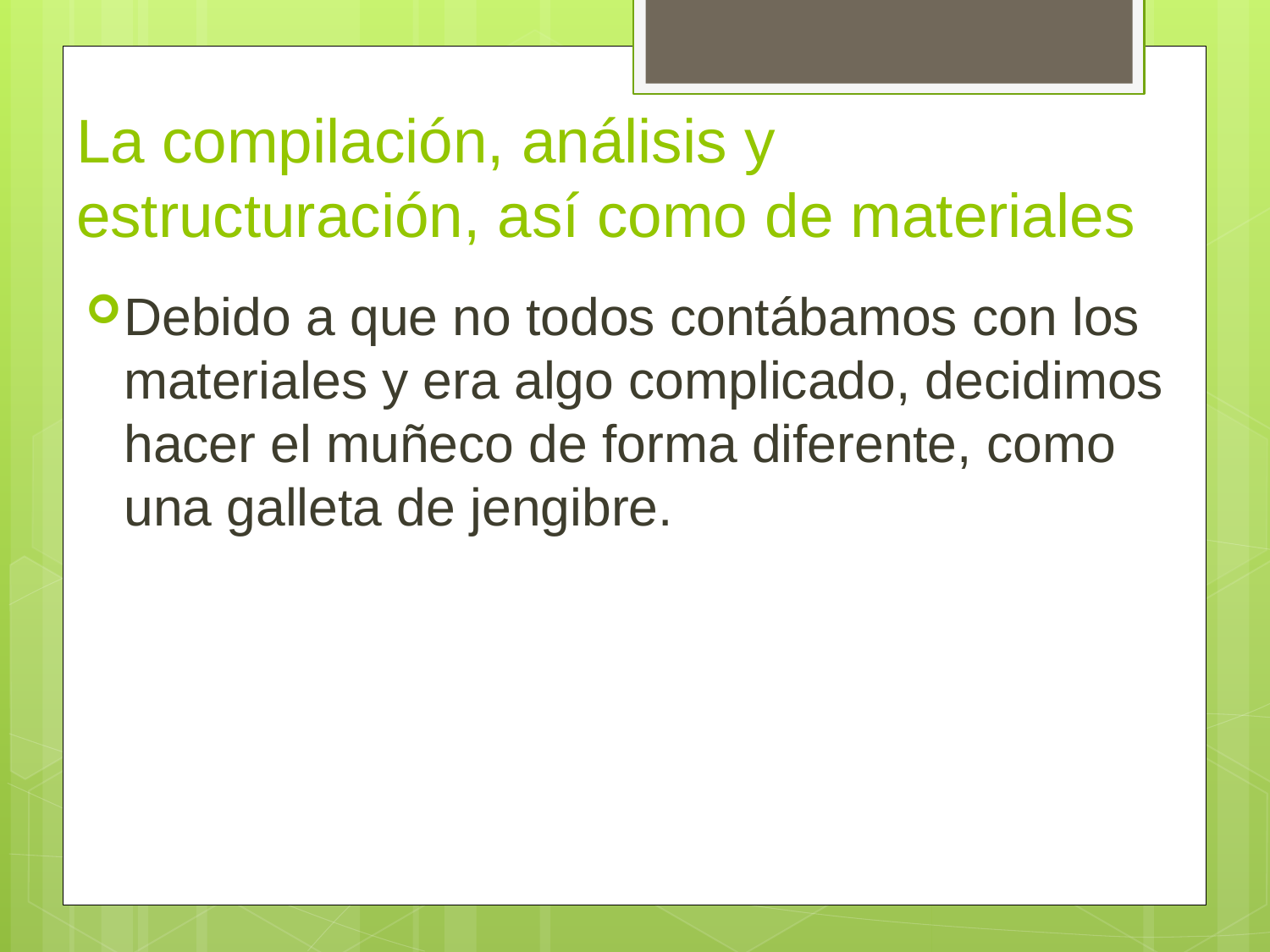

# La compilación, análisis y estructuración, así como de materiales
Debido a que no todos contábamos con los materiales y era algo complicado, decidimos hacer el muñeco de forma diferente, como una galleta de jengibre.